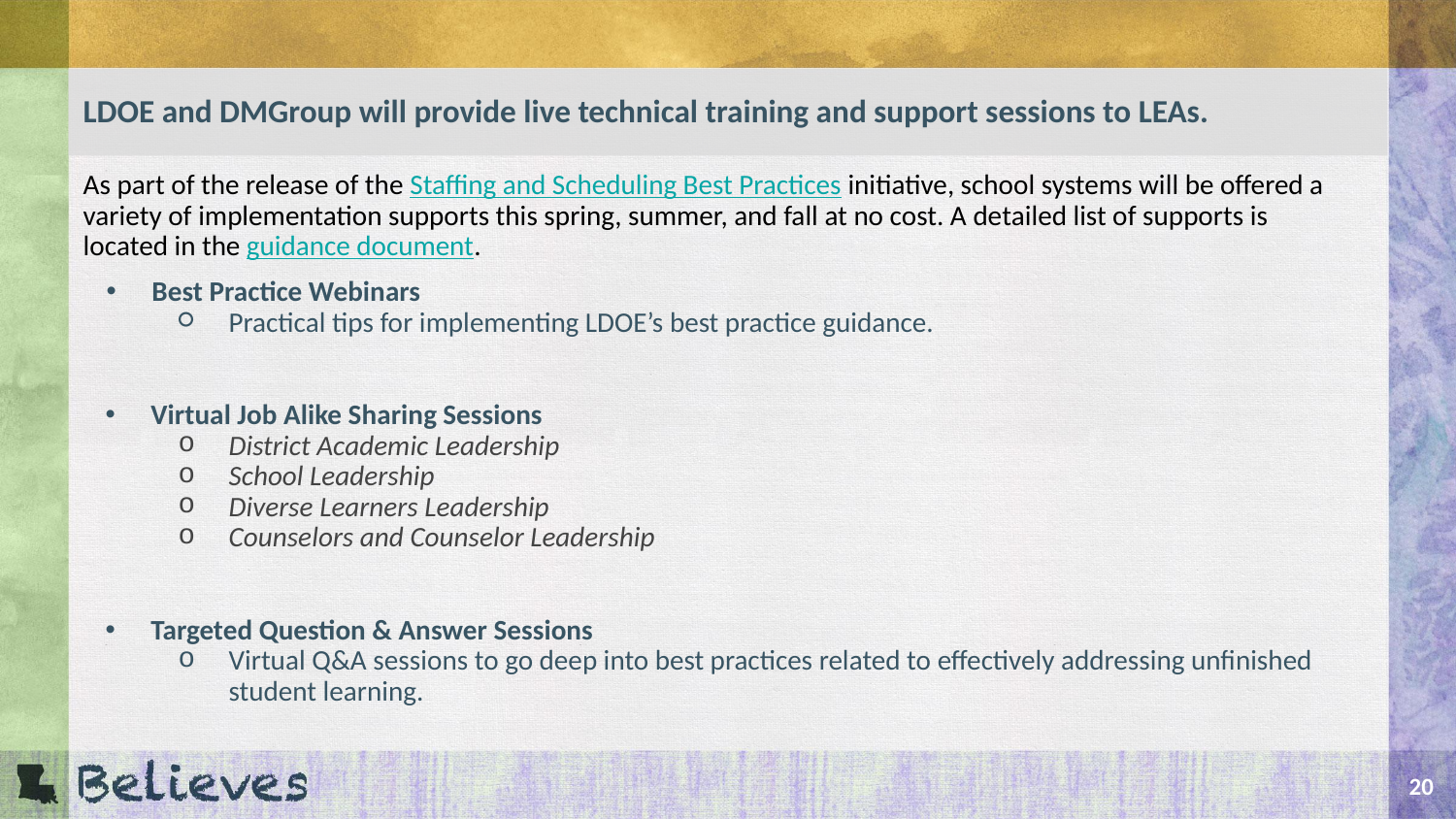

LDOE and DMGroup will provide live technical training and support sessions to LEAs.
As part of the release of the Staffing and Scheduling Best Practices initiative, school systems will be offered a variety of implementation supports this spring, summer, and fall at no cost. A detailed list of supports is located in the guidance document.
Best Practice Webinars
Practical tips for implementing LDOE’s best practice guidance.

Virtual Job Alike Sharing Sessions
District Academic Leadership
School Leadership
Diverse Learners Leadership
Counselors and Counselor Leadership

Targeted Question & Answer Sessions
Virtual Q&A sessions to go deep into best practices related to effectively addressing unfinished student learning.